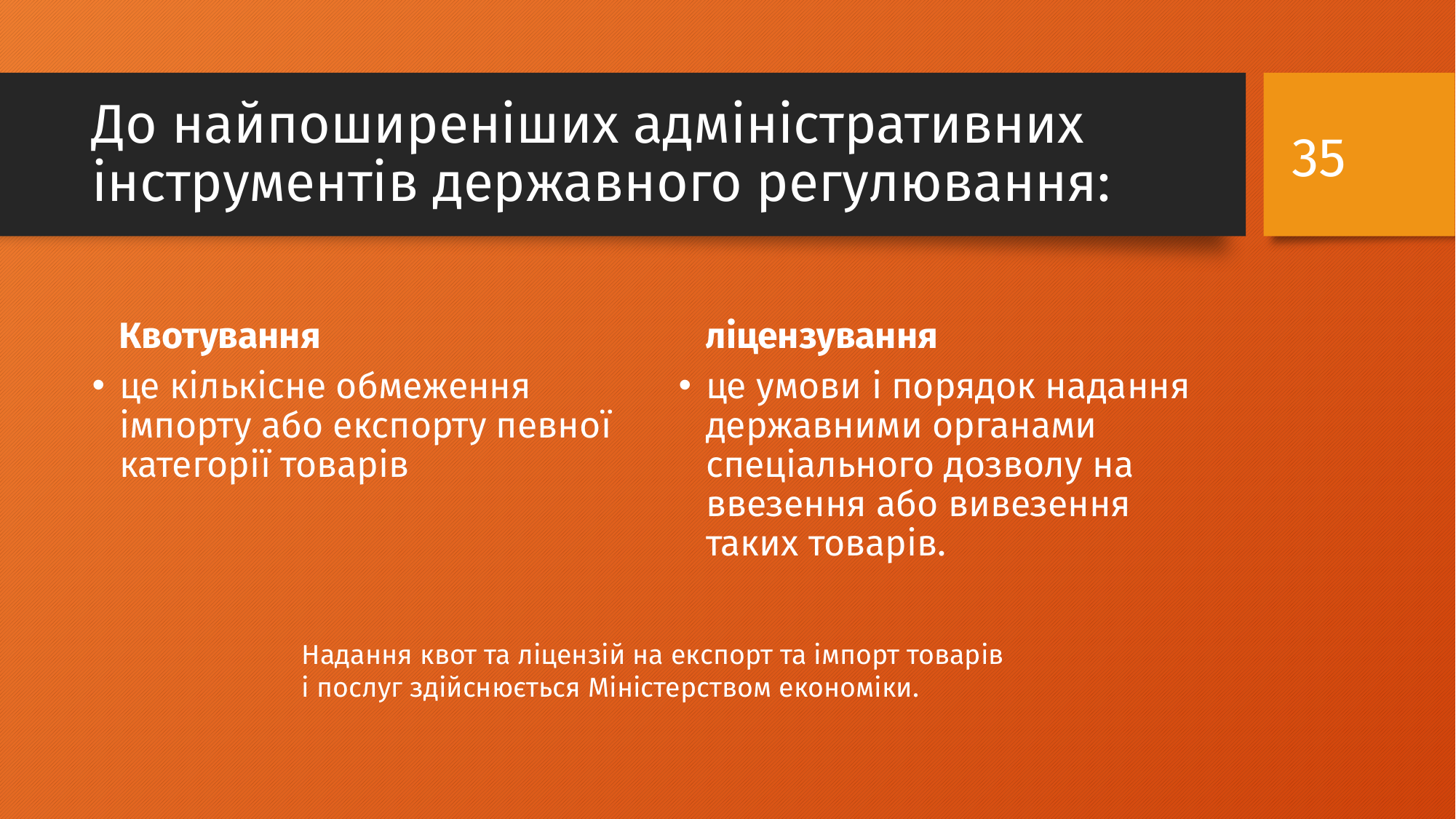

35
# До найпоширеніших адміністративних інструментів державного регулювання:
Квотування
ліцензування
це кількісне обмеження імпорту або експорту певної категорії товарів
це умови і порядок надання державними органами спеціального дозволу на ввезення або вивезення таких товарів.
Надання квот та ліцензій на експорт та імпорт товарів і послуг здійснюється Міністерством економіки.